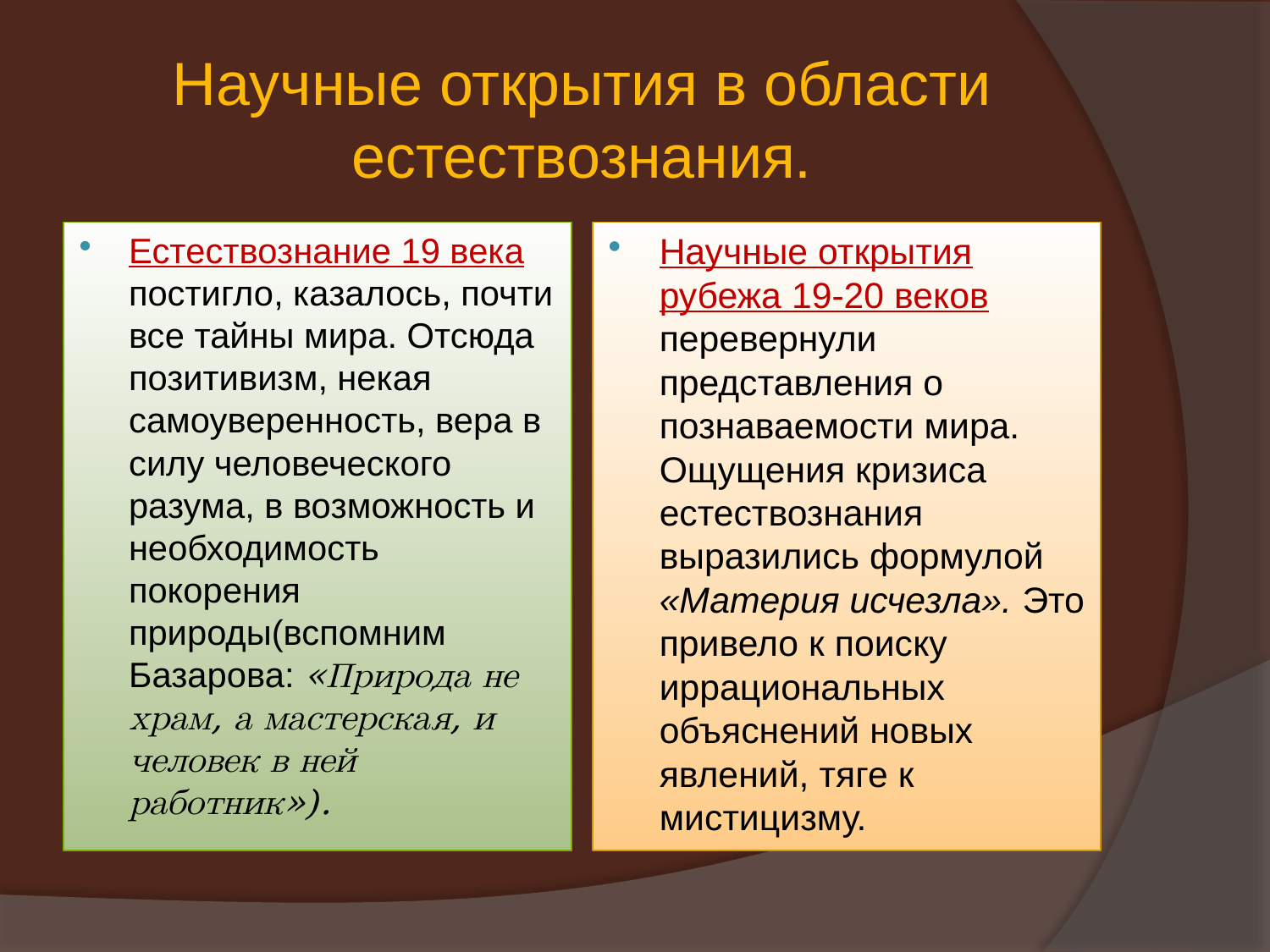

# Научные открытия в области естествознания.
Естествознание 19 века постигло, казалось, почти все тайны мира. Отсюда позитивизм, некая самоуверенность, вера в силу человеческого разума, в возможность и необходимость покорения природы(вспомним Базарова: «Природа не храм, а мастерская, и человек в ней работник»).
Научные открытия рубежа 19-20 веков перевернули представления о познаваемости мира. Ощущения кризиса естествознания выразились формулой «Материя исчезла». Это привело к поиску иррациональных объяснений новых явлений, тяге к мистицизму.